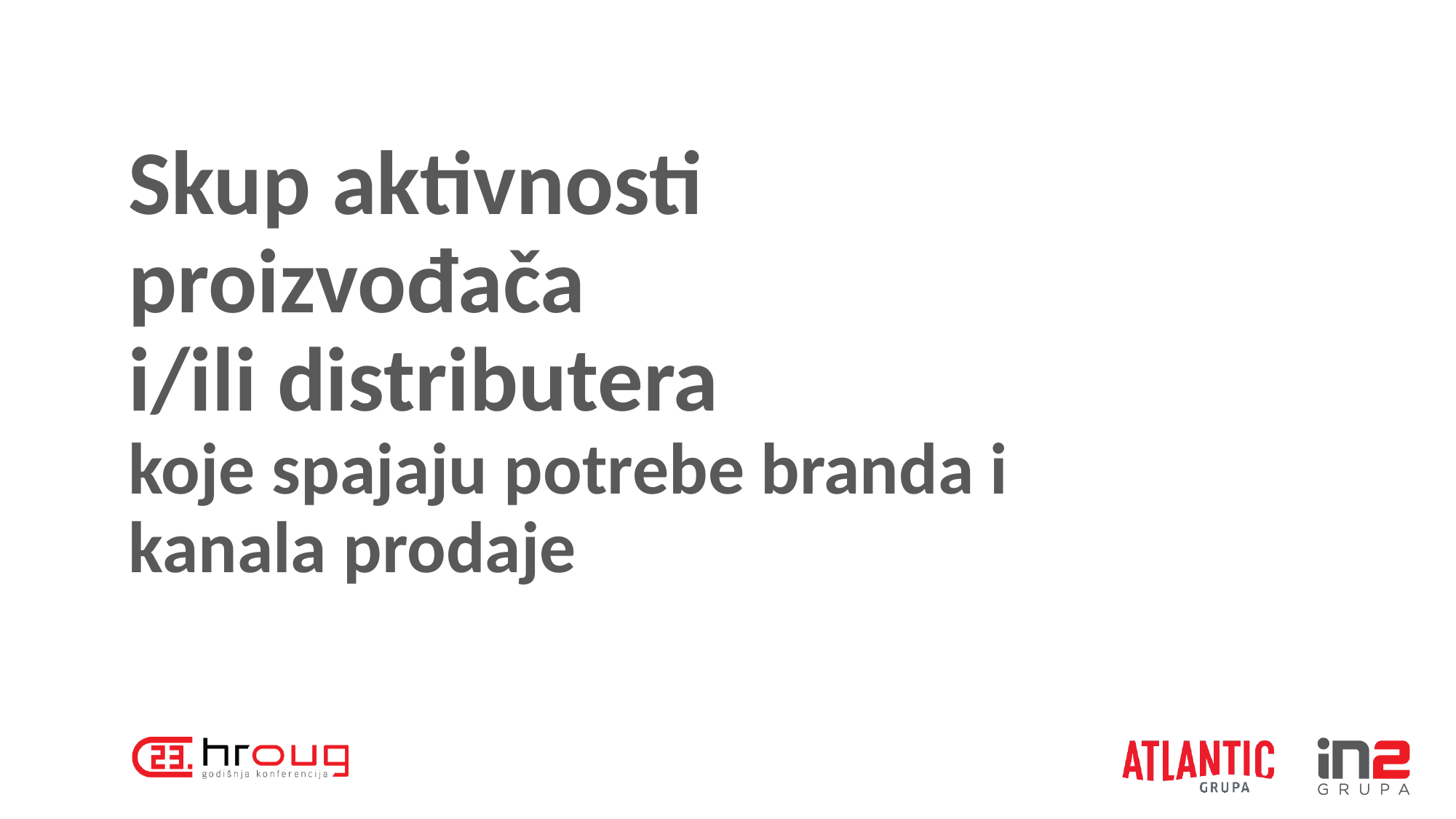

# Skup aktivnosti proizvođača i/ili distributera koje spajaju potrebe branda i kanala prodaje